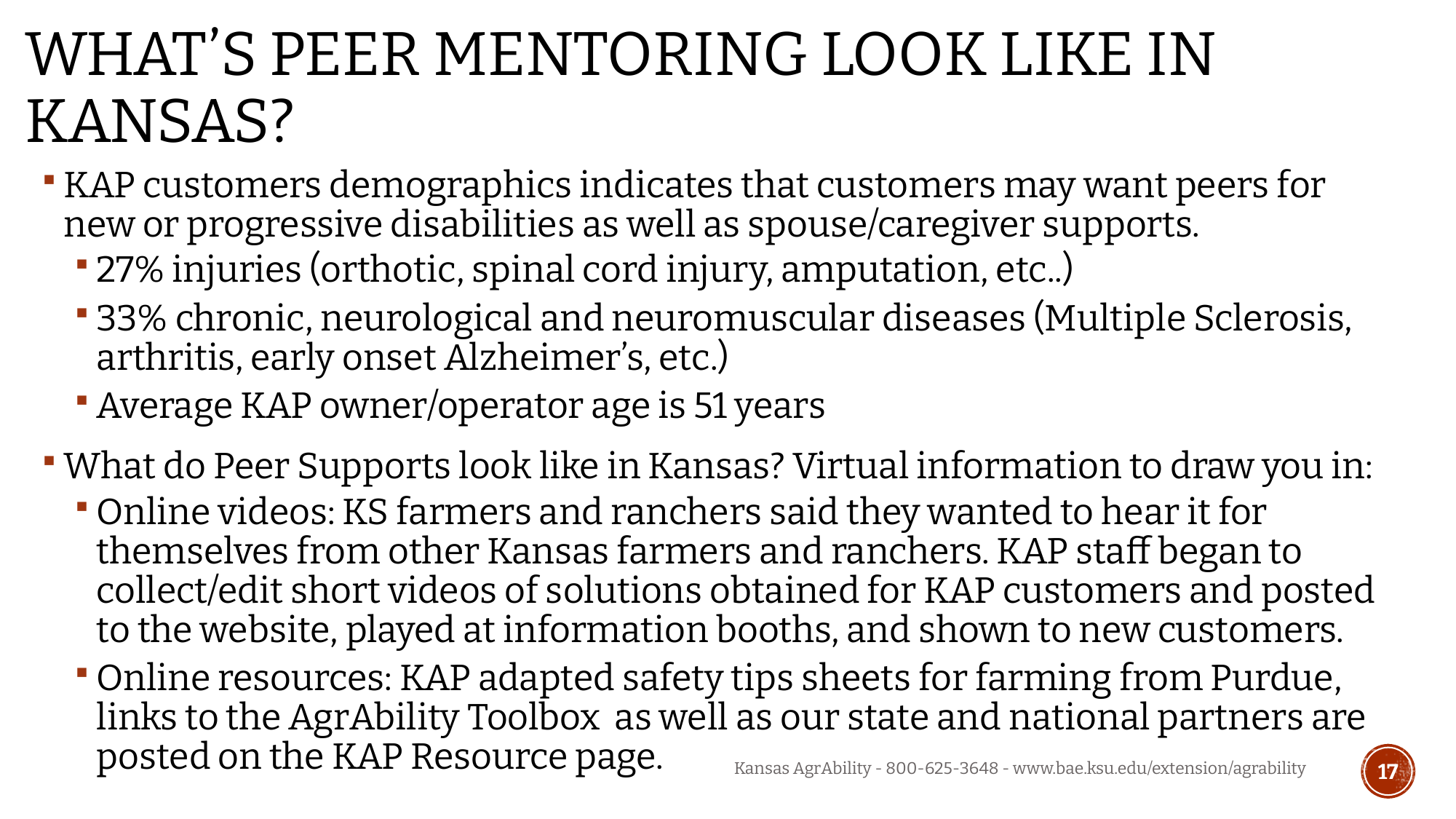

# What’s peer mentoring look like in Kansas?
KAP customers demographics indicates that customers may want peers for new or progressive disabilities as well as spouse/caregiver supports.
27% injuries (orthotic, spinal cord injury, amputation, etc..)
33% chronic, neurological and neuromuscular diseases (Multiple Sclerosis, arthritis, early onset Alzheimer’s, etc.)
Average KAP owner/operator age is 51 years
What do Peer Supports look like in Kansas? Virtual information to draw you in:
Online videos: KS farmers and ranchers said they wanted to hear it for themselves from other Kansas farmers and ranchers. KAP staff began to collect/edit short videos of solutions obtained for KAP customers and posted to the website, played at information booths, and shown to new customers.
Online resources: KAP adapted safety tips sheets for farming from Purdue, links to the AgrAbility Toolbox  as well as our state and national partners are posted on the KAP Resource page.
Kansas AgrAbility - 800-625-3648 - www.bae.ksu.edu/extension/agrability
17